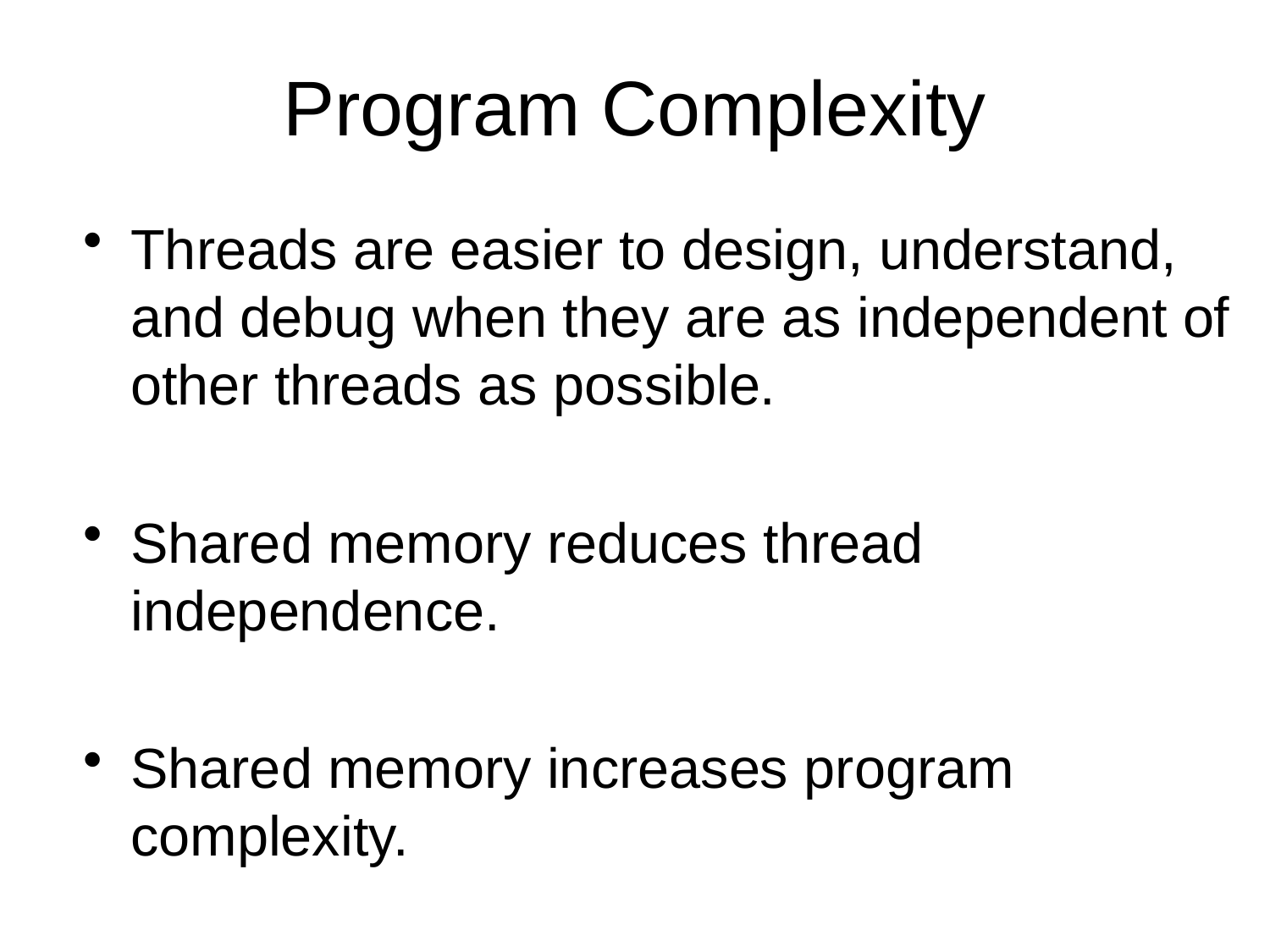

# Program Complexity
Threads are easier to design, understand, and debug when they are as independent of other threads as possible.

Shared memory reduces thread independence.

Shared memory increases program complexity.